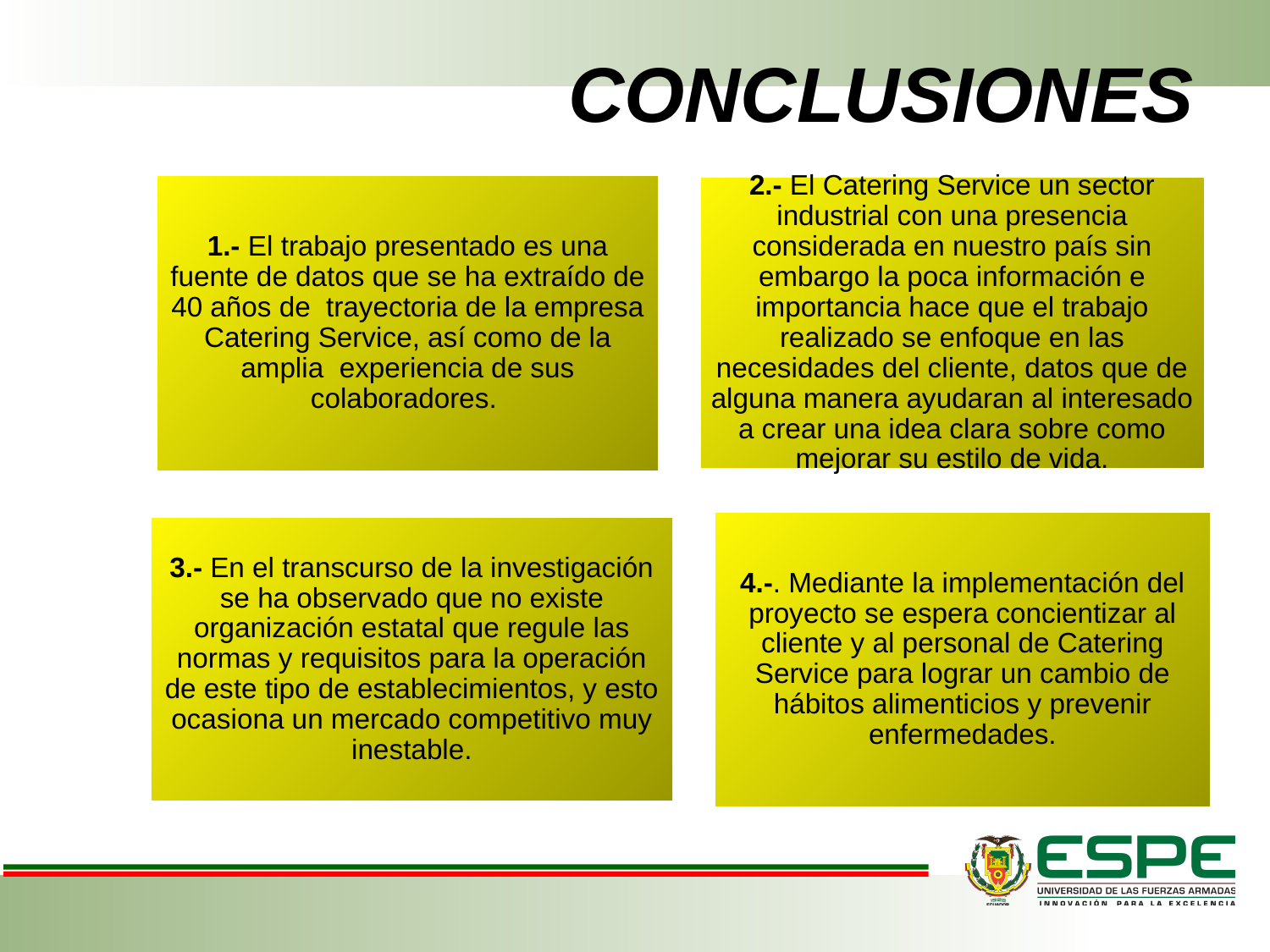

# CONCLUSIONES
1.- El trabajo presentado es una fuente de datos que se ha extraído de 40 años de  trayectoria de la empresa Catering Service, así como de la amplia  experiencia de sus colaboradores.
2.- El Catering Service un sector industrial con una presencia considerada en nuestro país sin embargo la poca información e importancia hace que el trabajo realizado se enfoque en las necesidades del cliente, datos que de alguna manera ayudaran al interesado a crear una idea clara sobre como mejorar su estilo de vida.
3.- En el transcurso de la investigación se ha observado que no existe organización estatal que regule las normas y requisitos para la operación de este tipo de establecimientos, y esto ocasiona un mercado competitivo muy inestable.
4.-. Mediante la implementación del proyecto se espera concientizar al cliente y al personal de Catering Service para lograr un cambio de hábitos alimenticios y prevenir enfermedades.